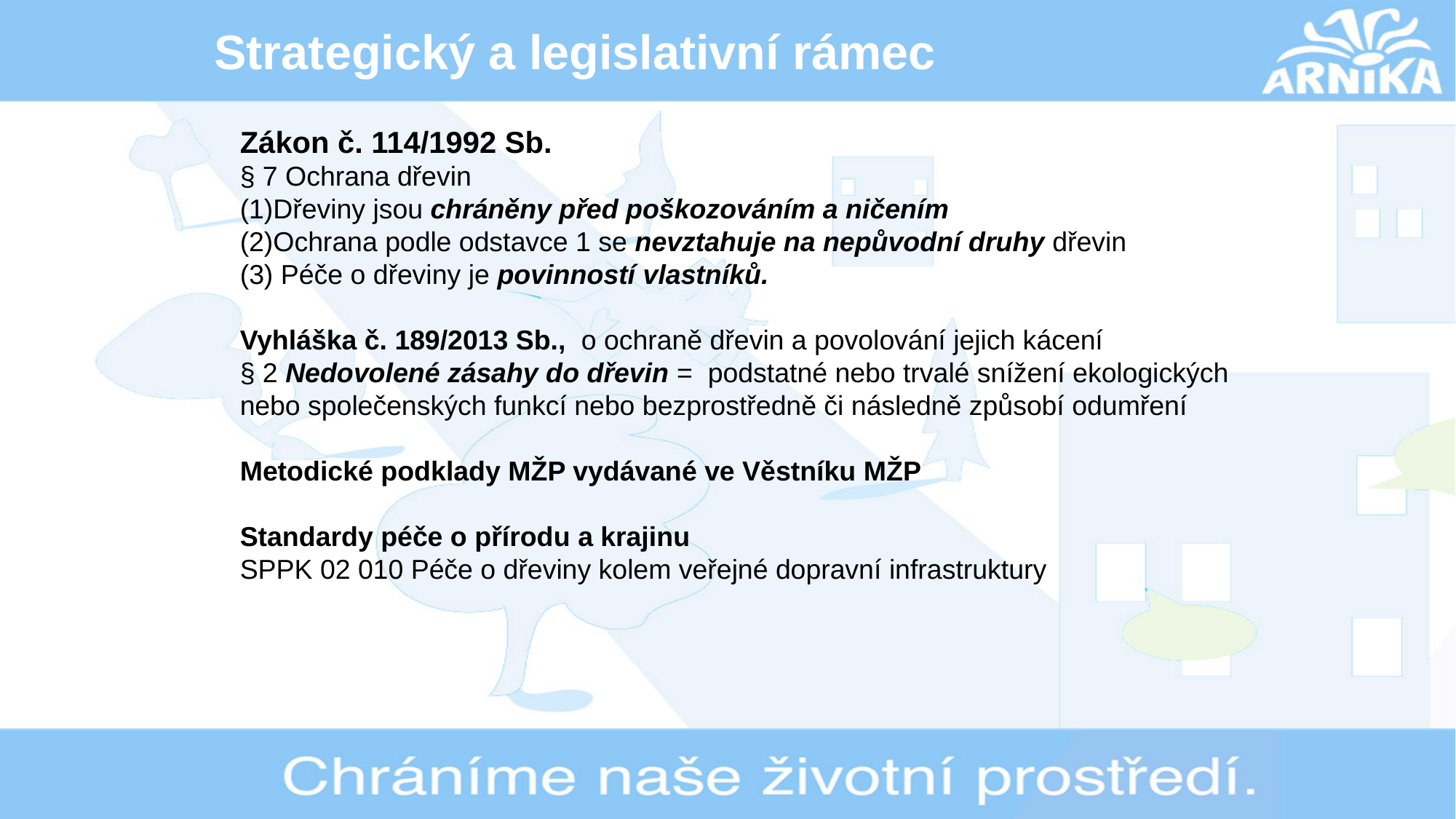

Strategický a legislativní rámec
Zákon č. 114/1992 Sb.
§ 7 Ochrana dřevin
Dřeviny jsou chráněny před poškozováním a ničením
Ochrana podle odstavce 1 se nevztahuje na nepůvodní druhy dřevin
(3) Péče o dřeviny je povinností vlastníků.

Vyhláška č. 189/2013 Sb.,  o ochraně dřevin a povolování jejich kácení
§ 2 Nedovolené zásahy do dřevin =  podstatné nebo trvalé snížení ekologických nebo společenských funkcí nebo bezprostředně či následně způsobí odumření

Metodické podklady MŽP vydávané ve Věstníku MŽP

Standardy péče o přírodu a krajinu
SPPK 02 010 Péče o dřeviny kolem veřejné dopravní infrastruktury